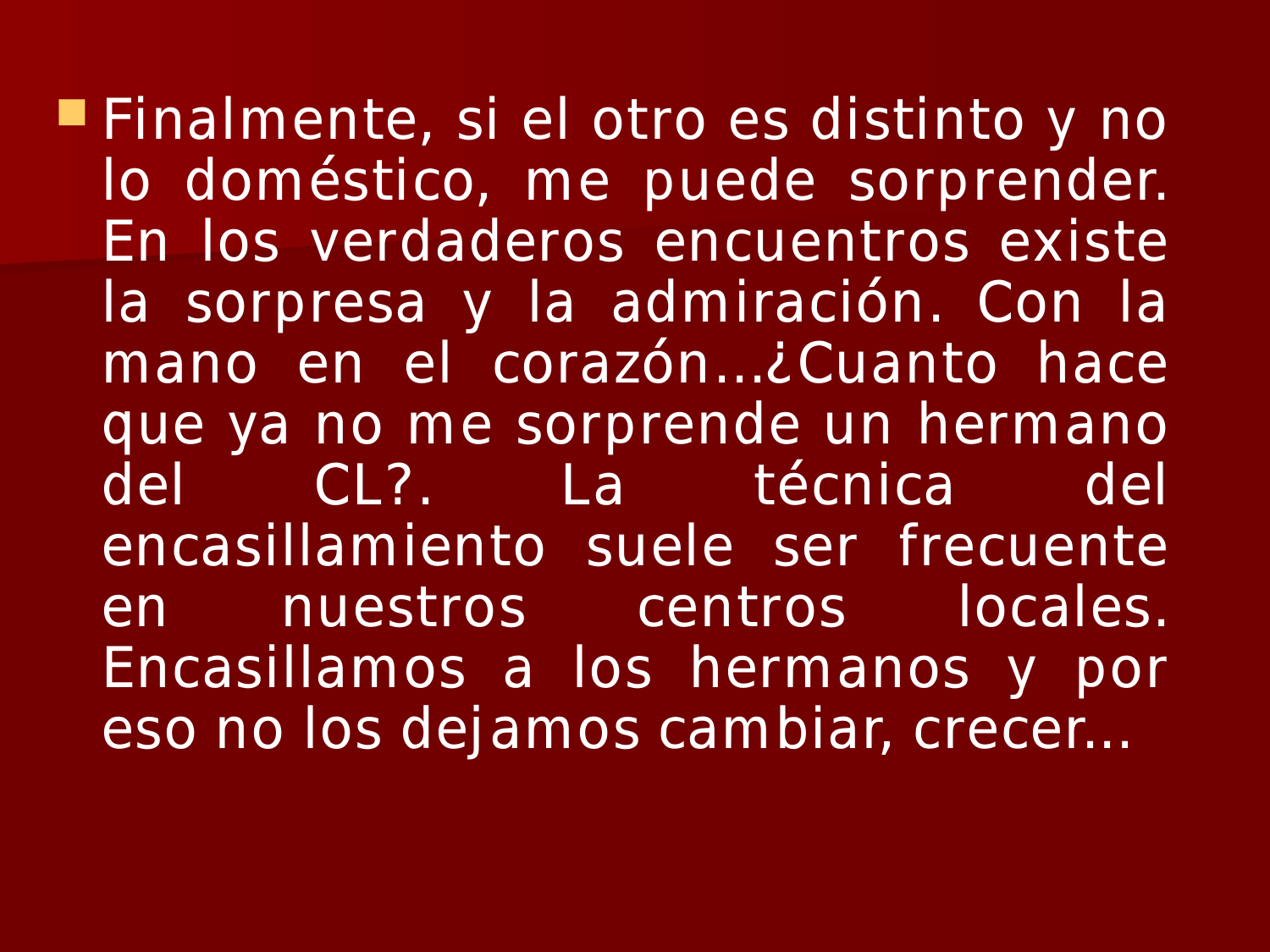

Finalmente, si el otro es distinto y no lo doméstico, me puede sorprender. En los verdaderos encuentros existe la sorpresa y la admiración. Con la mano en el corazón...¿Cuanto hace que ya no me sorprende un hermano del CL?. La técnica del encasillamiento suele ser frecuente en nuestros centros locales. Encasillamos a los hermanos y por eso no los dejamos cambiar, crecer...